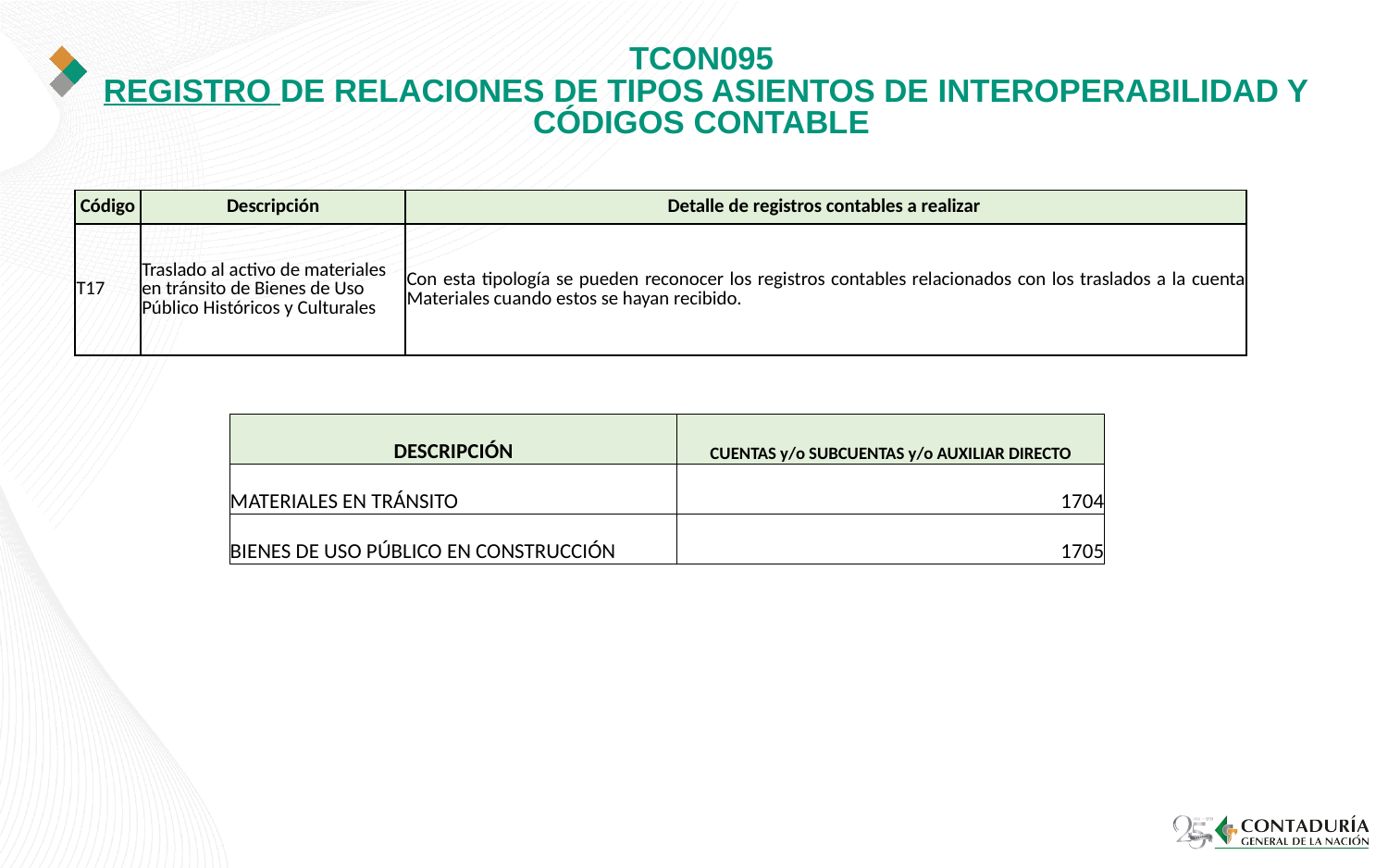

# TCON095 REGISTRO DE RELACIONES DE TIPOS ASIENTOS DE INTEROPERABILIDAD Y CÓDIGOS CONTABLE
| Código | Descripción | Detalle de registros contables a realizar |
| --- | --- | --- |
| T17 | Traslado al activo de materiales en tránsito de Bienes de Uso Público Históricos y Culturales | Con esta tipología se pueden reconocer los registros contables relacionados con los traslados a la cuenta Materiales cuando estos se hayan recibido. |
| DESCRIPCIÓN | CUENTAS y/o SUBCUENTAS y/o AUXILIAR DIRECTO |
| --- | --- |
| MATERIALES EN TRÁNSITO | 1704 |
| BIENES DE USO PÚBLICO EN CONSTRUCCIÓN | 1705 |